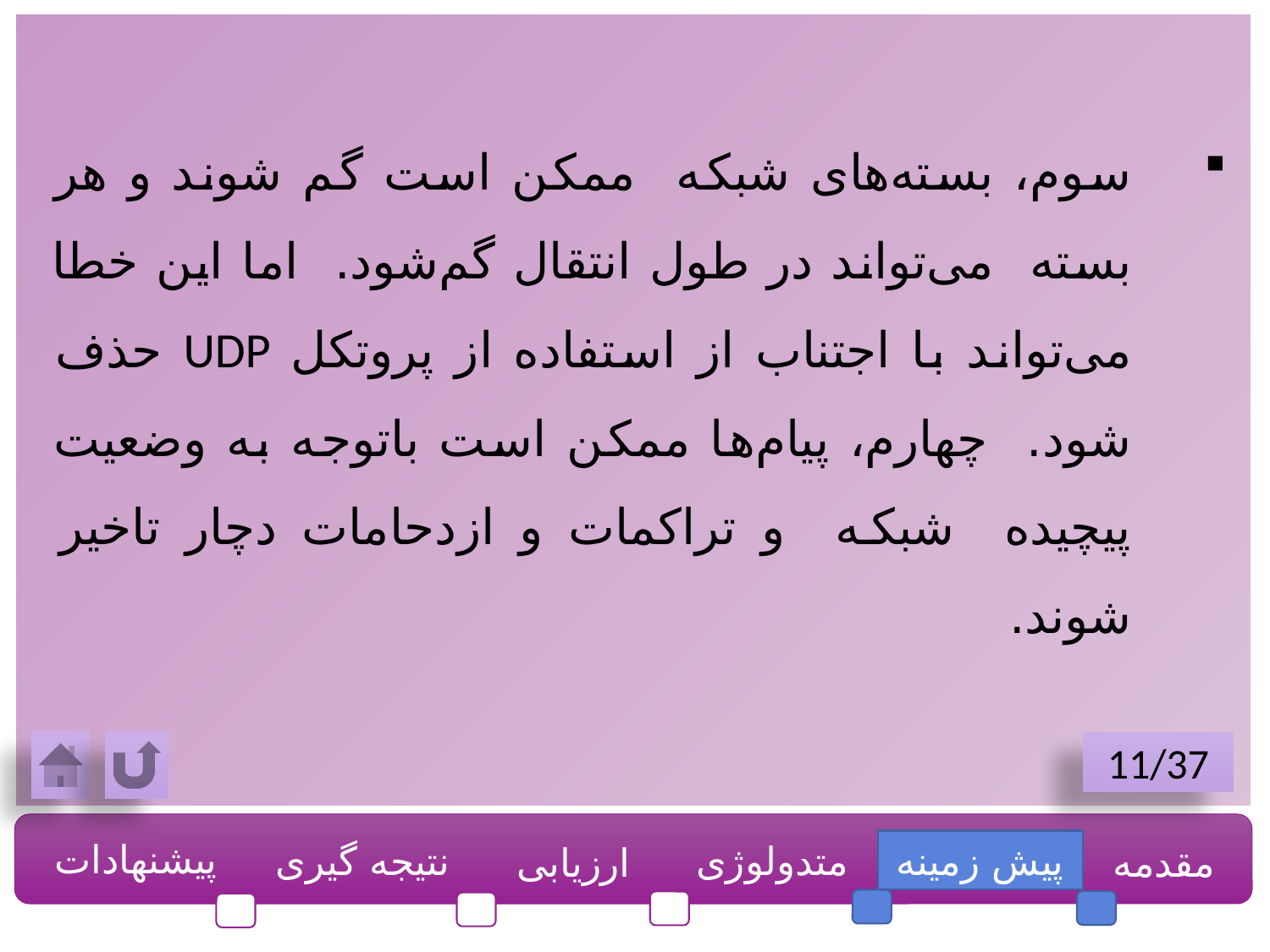

سوم، بسته‌های شبکه  ممکن است گم شوند و هر بسته  می‌تواند در طول انتقال گم‌شود.  اما این خطا می‌تواند با اجتناب از استفاده از پروتکل UDP حذف شود.  چهارم، پیام‌ها ممکن است باتوجه به وضعیت پیچیده  شبکه  و تراکمات و ازدحامات دچار تاخیر شوند.

11/37

پیشنهادات
نتیجه گیری
متدولوژی
پیش زمینه
مقدمه
ارزیابی